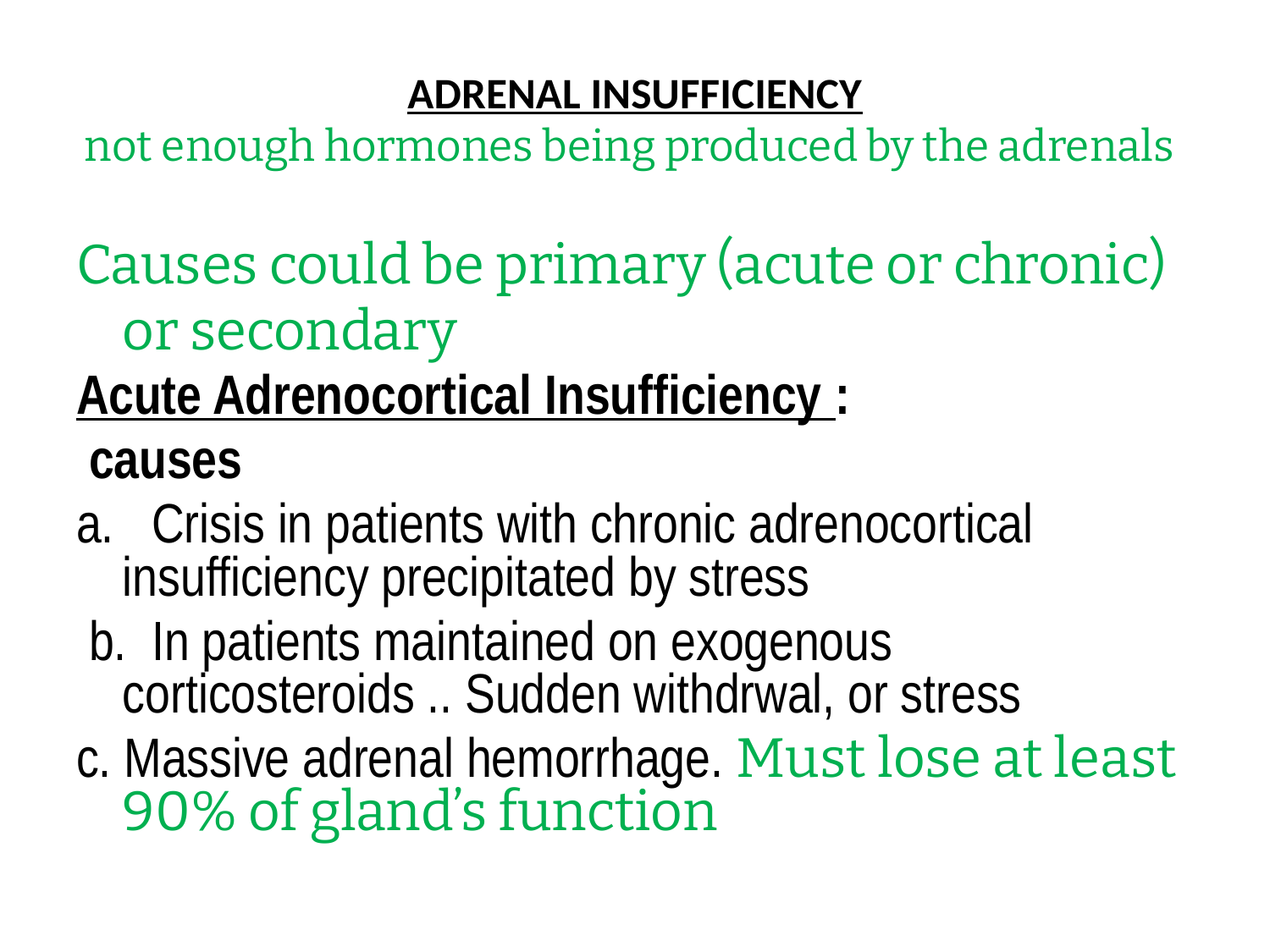

# ADRENAL INSUFFICIENCY not enough hormones being produced by the adrenals
Causes could be primary (acute or chronic) or secondary
Acute Adrenocortical Insufficiency :
 causes
a.   Crisis in patients with chronic adrenocortical insufficiency precipitated by stress
 b.  In patients maintained on exogenous corticosteroids .. Sudden withdrwal, or stress
c. Massive adrenal hemorrhage. Must lose at least 90% of gland’s function